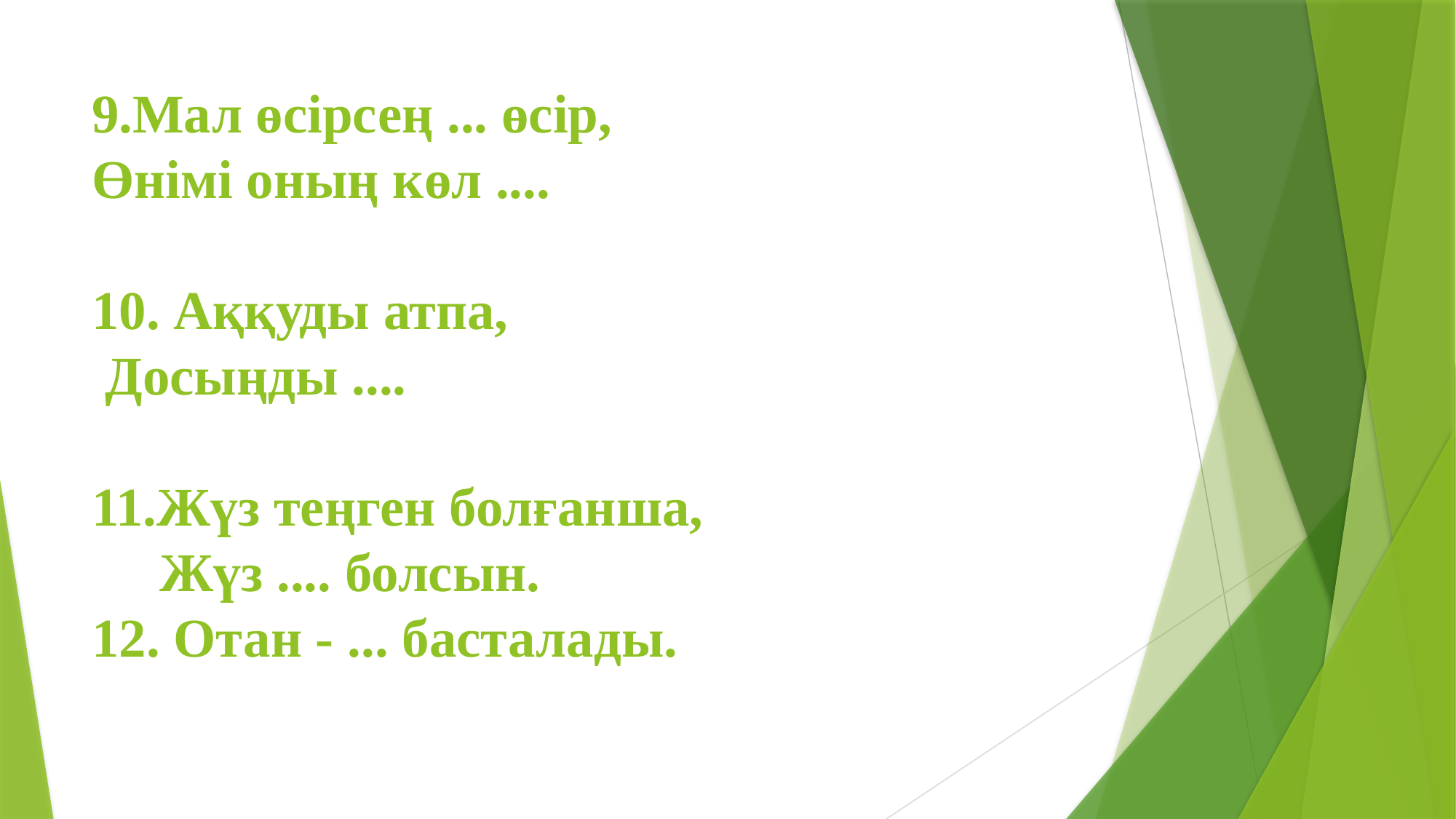

# 9.Мал өсірсең ... өсір, Өнімі оның көл .... 10. Аққуды атпа, Досыңды .... 11.Жүз теңген болғанша, Жүз .... болсын. 12. Отан - ... басталады.